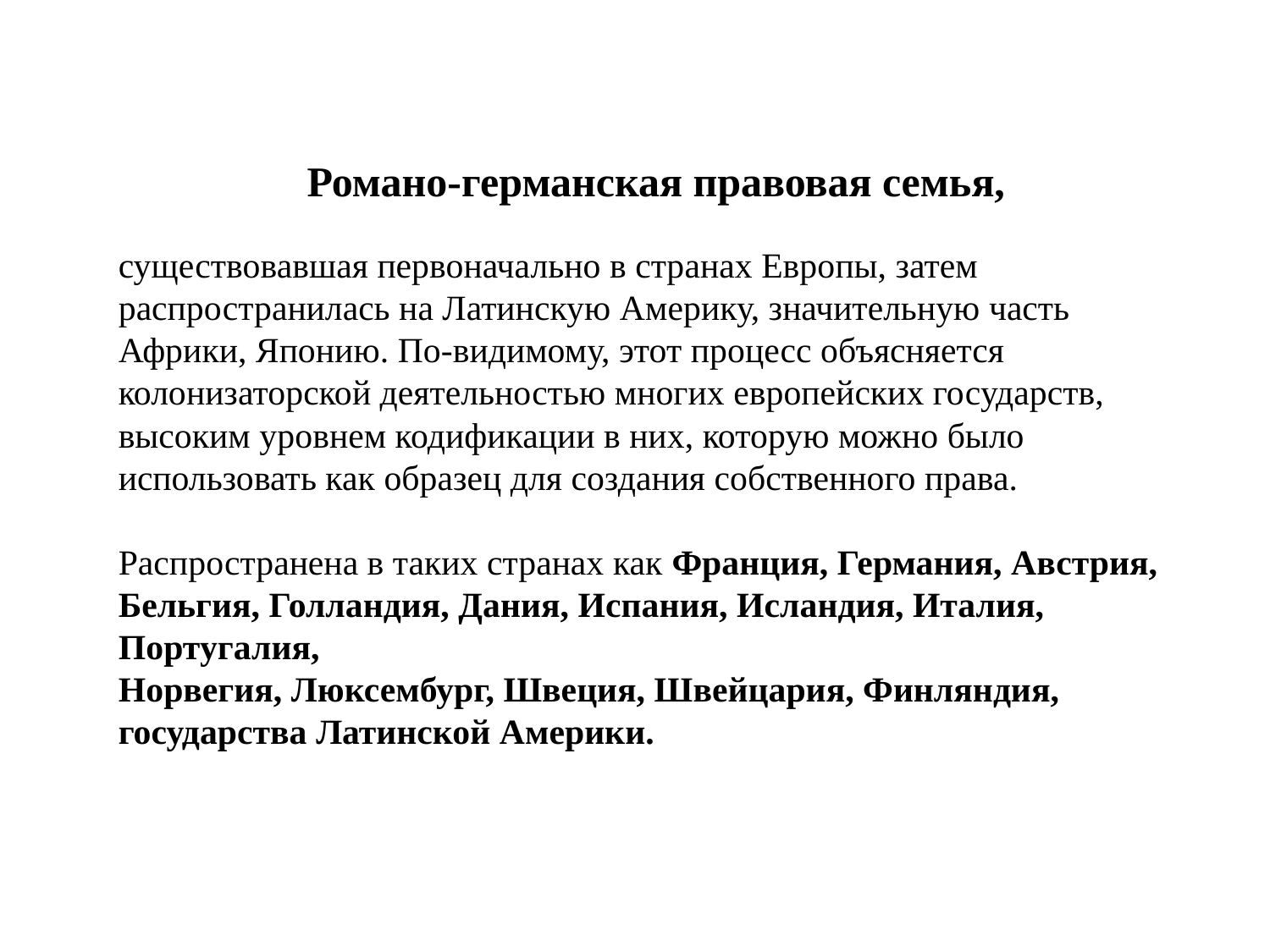

Романо-германская правовая семья,

существовавшая первоначально в странах Европы, затем распространилась на Латинскую Америку, значительную часть Африки, Японию. По-видимому, этот процесс объясняется колонизаторской деятельностью многих европейских государств, высоким уровнем кодификации в них, которую можно было использовать как образец для создания собственного права.

Распространена в таких странах как Франция, Германия, Австрия,
Бельгия, Голландия, Дания, Испания, Исландия, Италия, Португалия,
Норвегия, Люксембург, Швеция, Швейцария, Финляндия, государства Латинской Америки.